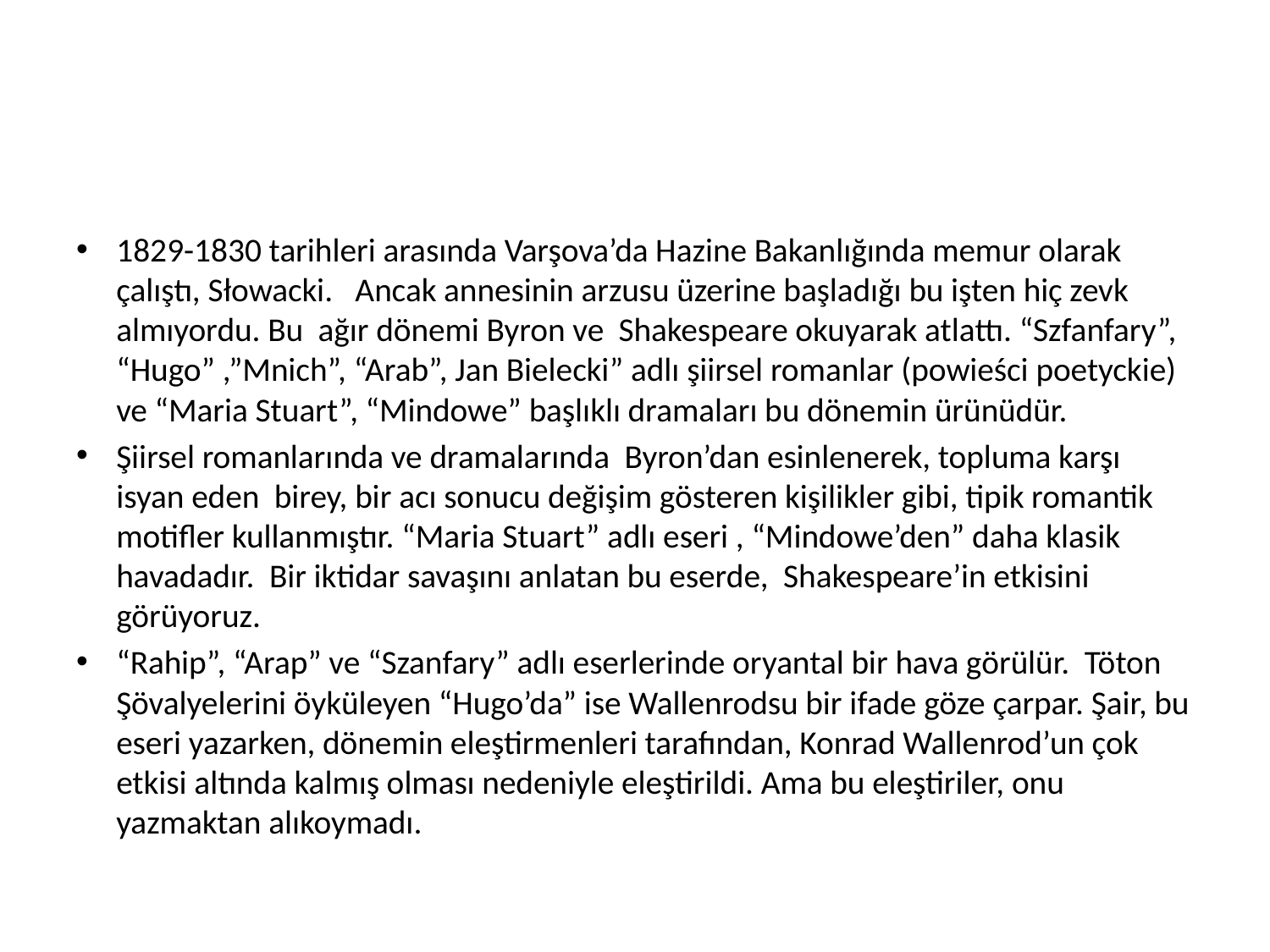

#
1829-1830 tarihleri arasında Varşova’da Hazine Bakanlığında memur olarak çalıştı, Słowacki.   Ancak annesinin arzusu üzerine başladığı bu işten hiç zevk almıyordu. Bu  ağır dönemi Byron ve  Shakespeare okuyarak atlattı. “Szfanfary”, “Hugo” ,”Mnich”, “Arab”, Jan Bielecki” adlı şiirsel romanlar (powieści poetyckie) ve “Maria Stuart”, “Mindowe” başlıklı dramaları bu dönemin ürünüdür.
Şiirsel romanlarında ve dramalarında  Byron’dan esinlenerek, topluma karşı isyan eden  birey, bir acı sonucu değişim gösteren kişilikler gibi, tipik romantik motifler kullanmıştır. “Maria Stuart” adlı eseri , “Mindowe’den” daha klasik havadadır.  Bir iktidar savaşını anlatan bu eserde,  Shakespeare’in etkisini görüyoruz.
“Rahip”, “Arap” ve “Szanfary” adlı eserlerinde oryantal bir hava görülür.  Töton Şövalyelerini öyküleyen “Hugo’da” ise Wallenrodsu bir ifade göze çarpar. Şair, bu eseri yazarken, dönemin eleştirmenleri tarafından, Konrad Wallenrod’un çok etkisi altında kalmış olması nedeniyle eleştirildi. Ama bu eleştiriler, onu yazmaktan alıkoymadı.